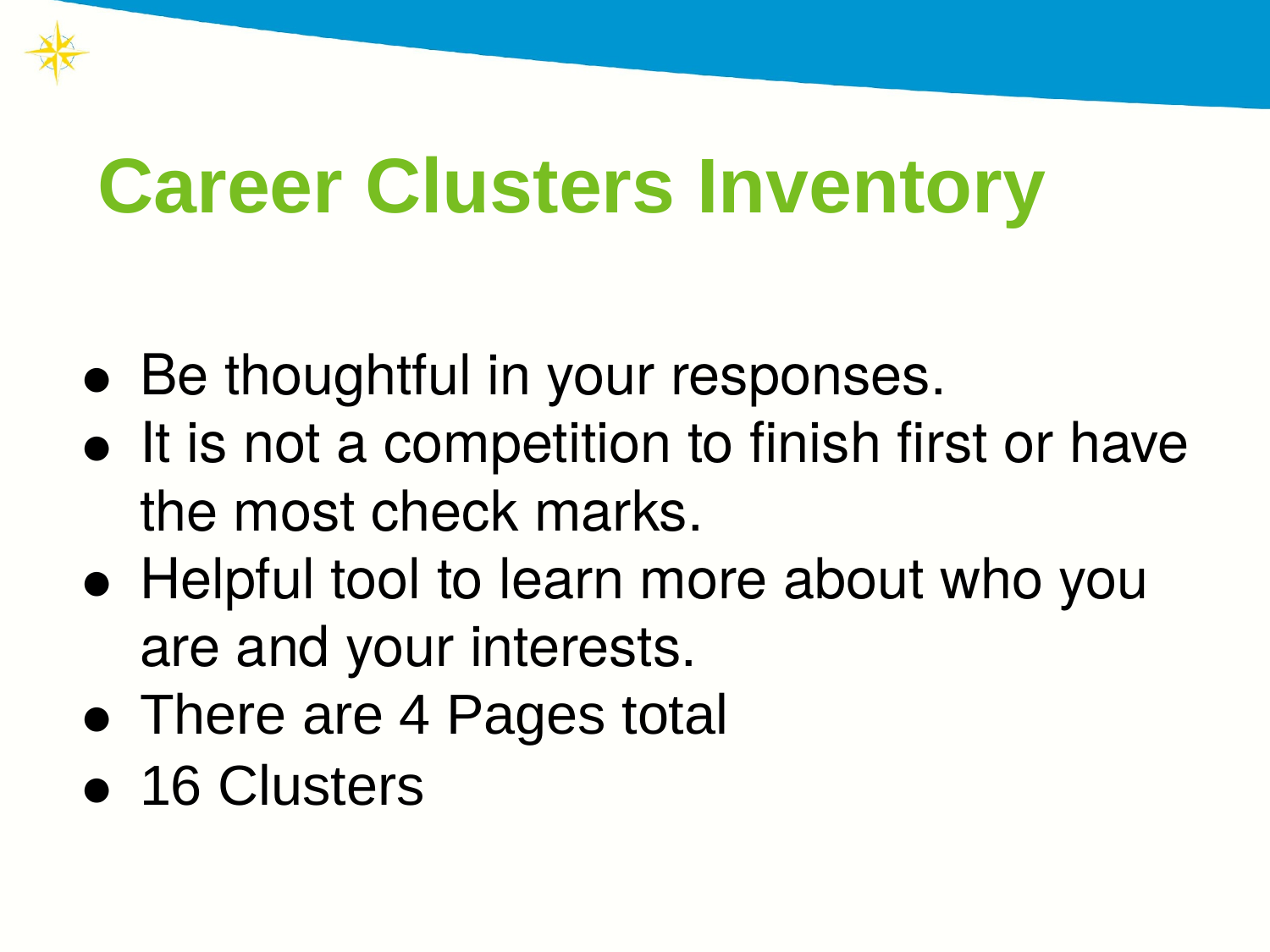

Career Clusters Inventory

Be thoughtful in your responses.
It is not a competition to finish first or have the most check marks.
Helpful tool to learn more about who you are and your interests.
There are 4 Pages total
16 Clusters